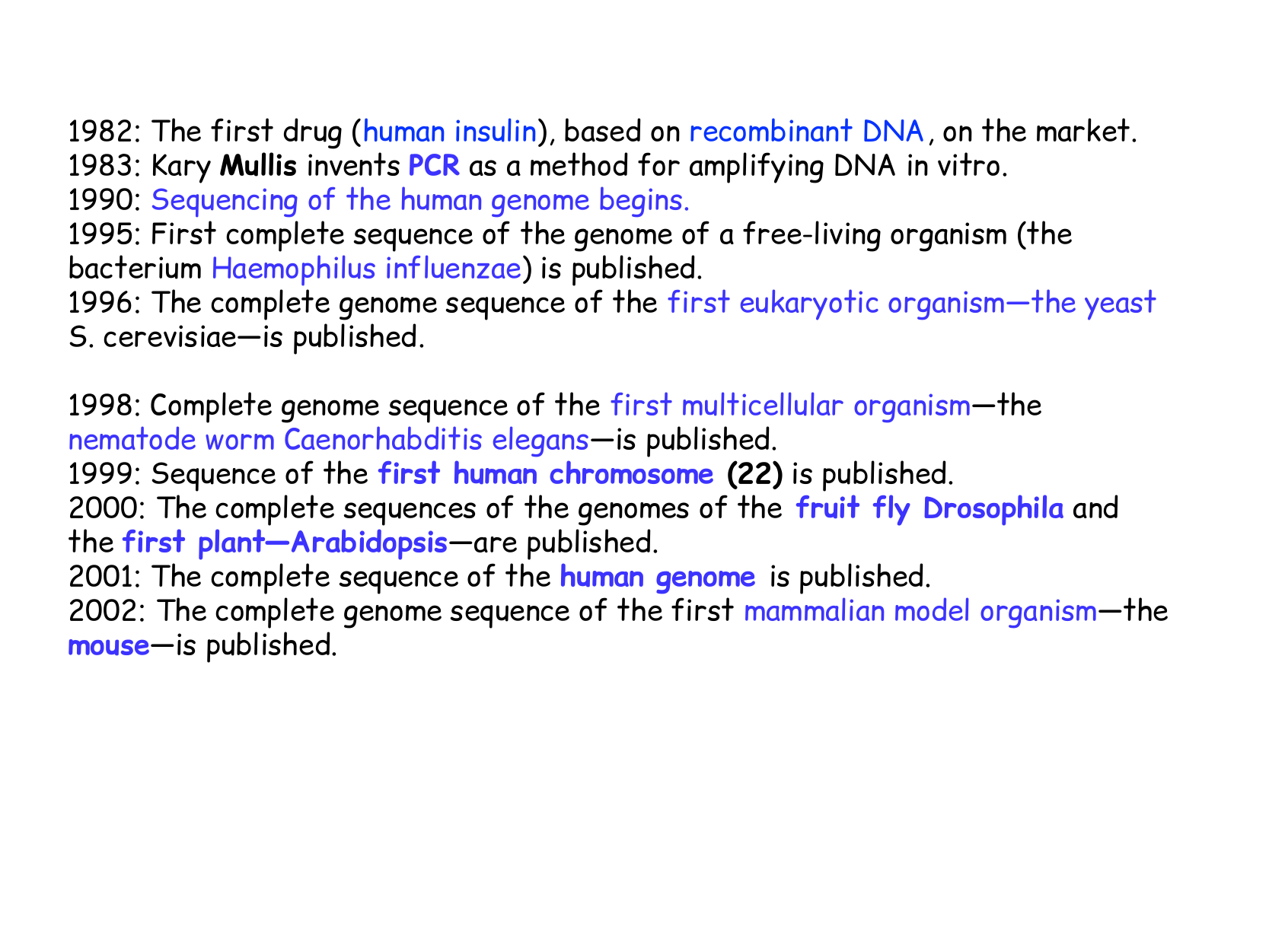

1982: The first drug (human insulin), based on recombinant DNA, on the market.
1983: Kary Mullis invents PCR as a method for amplifying DNA in vitro.
1990: Sequencing of the human genome begins.
1995: First complete sequence of the genome of a free-living organism (the bacterium Haemophilus influenzae) is published.
1996: The complete genome sequence of the first eukaryotic organism—the yeast S. cerevisiae—is published.

1998: Complete genome sequence of the first multicellular organism—the nematode worm Caenorhabditis elegans—is published.
1999: Sequence of the first human chromosome (22) is published.
2000: The complete sequences of the genomes of the fruit fly Drosophila and the first plant—Arabidopsis—are published.
2001: The complete sequence of the human genome is published.
2002: The complete genome sequence of the first mammalian model organism—the mouse—is published.